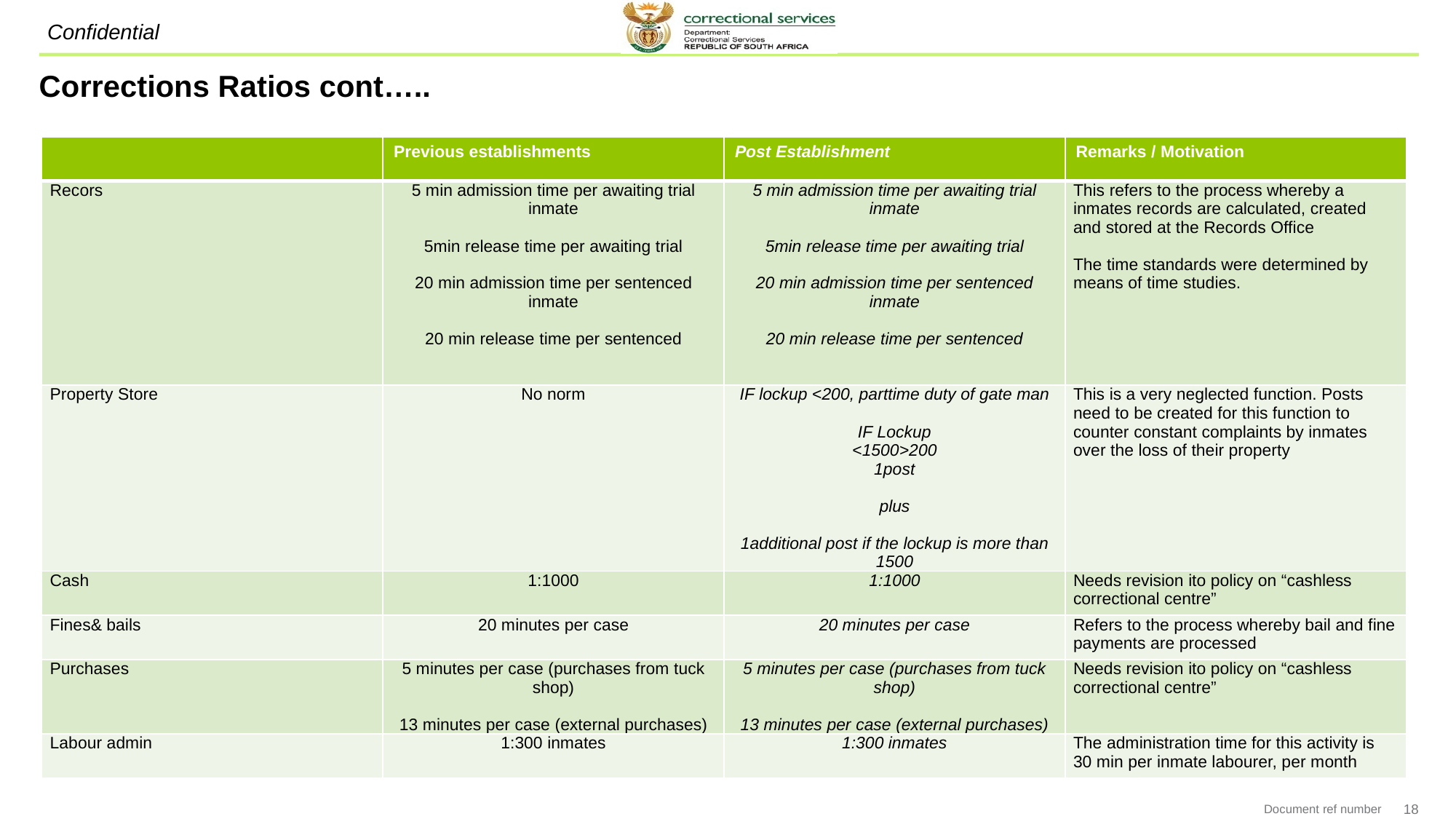

# Corrections Ratios cont…..
|  | Previous establishments | Post Establishment | Remarks / Motivation |
| --- | --- | --- | --- |
| Recors | 5 min admission time per awaiting trial inmate   5min release time per awaiting trial   20 min admission time per sentenced inmate   20 min release time per sentenced | 5 min admission time per awaiting trial inmate   5min release time per awaiting trial   20 min admission time per sentenced inmate   20 min release time per sentenced | This refers to the process whereby a inmates records are calculated, created and stored at the Records Office   The time standards were determined by means of time studies. |
| Property Store | No norm | IF lockup <200, parttime duty of gate man   IF Lockup <1500>200 1post   plus   1additional post if the lockup is more than 1500 | This is a very neglected function. Posts need to be created for this function to counter constant complaints by inmates over the loss of their property |
| Cash | 1:1000 | 1:1000 | Needs revision ito policy on “cashless correctional centre” |
| Fines& bails | 20 minutes per case | 20 minutes per case | Refers to the process whereby bail and fine payments are processed |
| Purchases | 5 minutes per case (purchases from tuck shop)   13 minutes per case (external purchases) | 5 minutes per case (purchases from tuck shop)   13 minutes per case (external purchases) | Needs revision ito policy on “cashless correctional centre” |
| Labour admin | 1:300 inmates | 1:300 inmates | The administration time for this activity is 30 min per inmate labourer, per month |